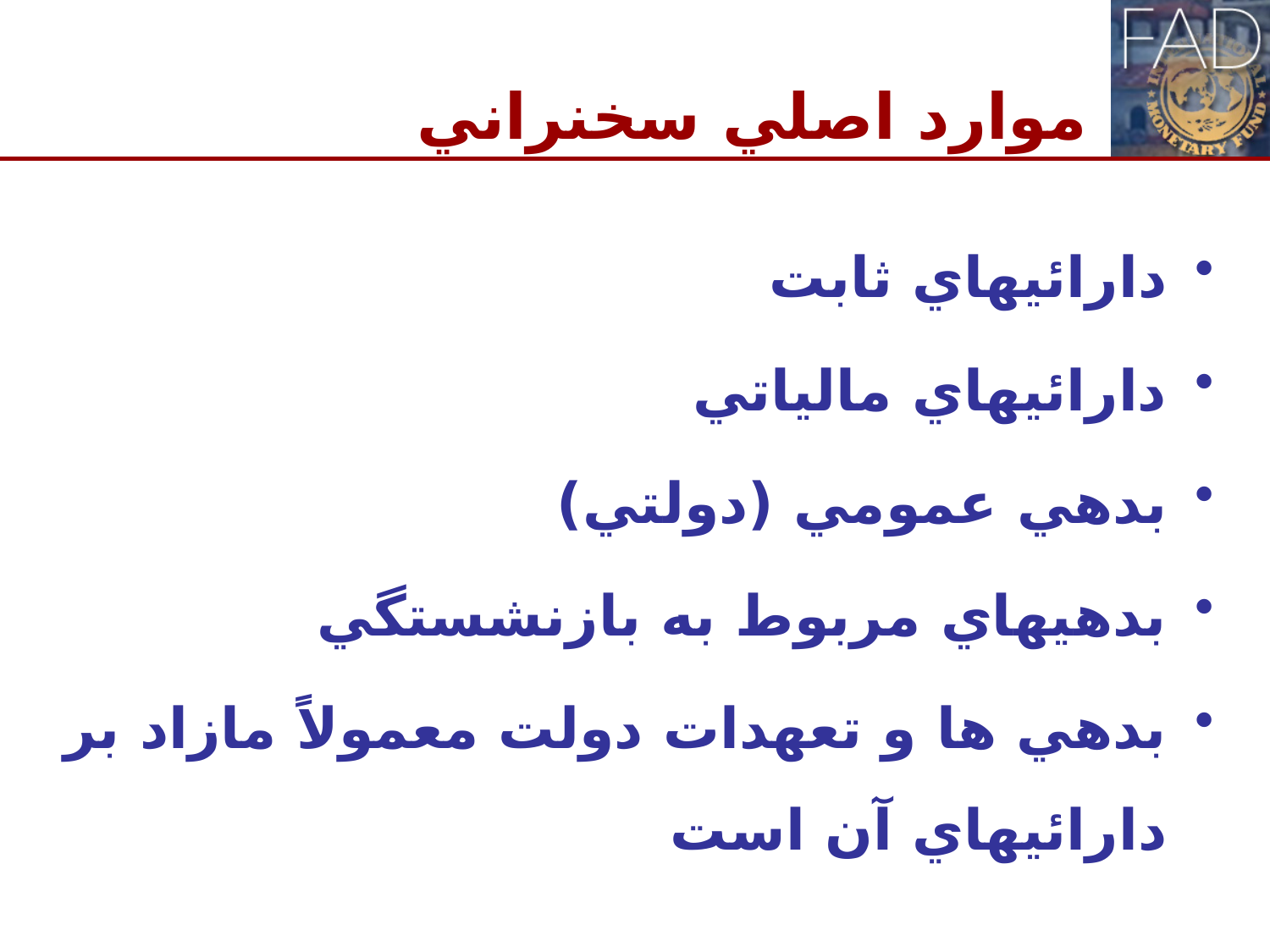

# موارد اصلي سخنراني
دارائيهاي ثابت
دارائيهاي مالياتي
بدهي عمومي (دولتي)
بدهيهاي مربوط به بازنشستگي
بدهي ها و تعهدات دولت معمولاً مازاد بر دارائيهاي آن است

4